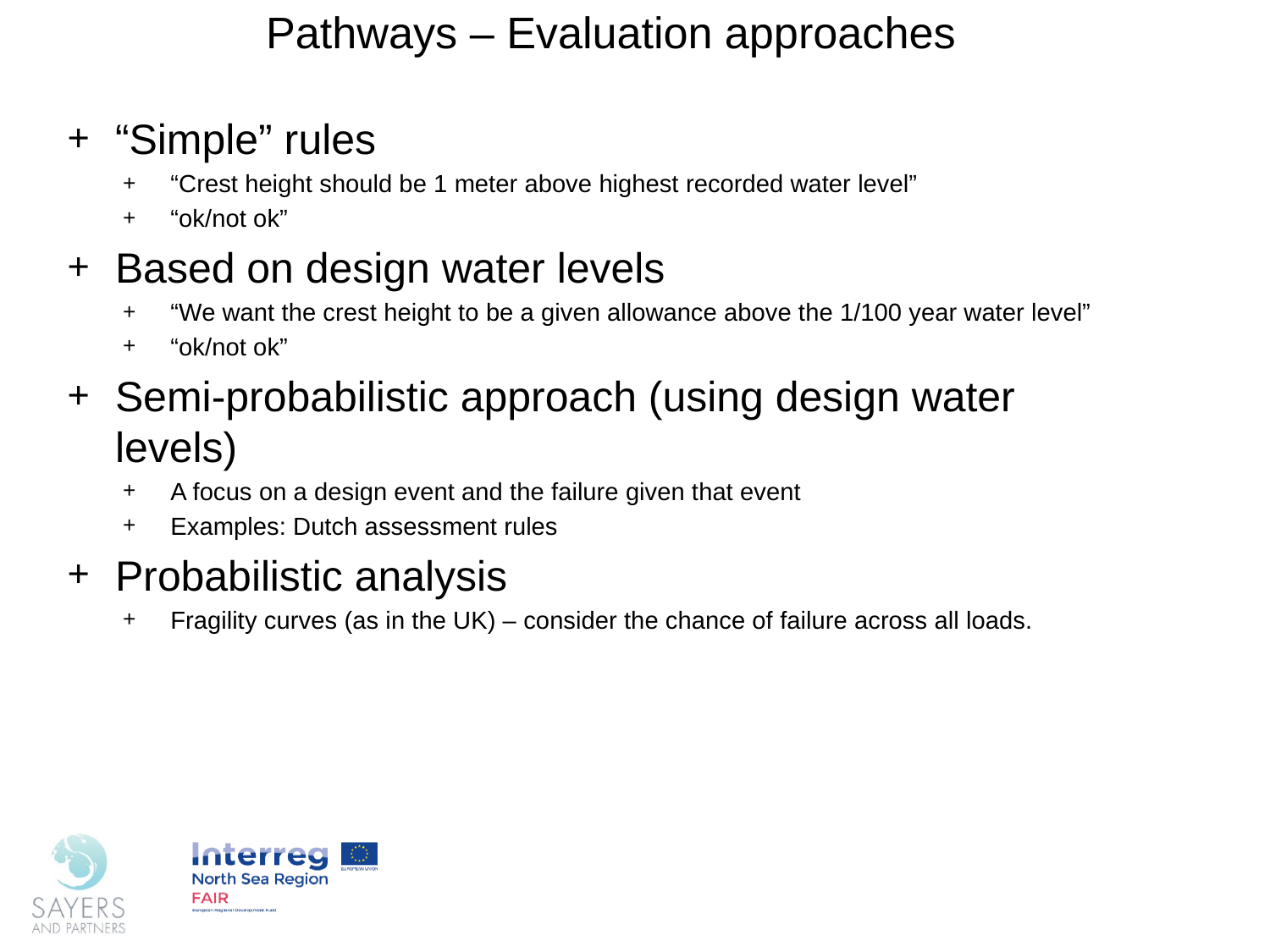

# Pathways – Evaluation approaches
“Simple” rules
“Crest height should be 1 meter above highest recorded water level”
“ok/not ok”
Based on design water levels
“We want the crest height to be a given allowance above the 1/100 year water level”
“ok/not ok”
Semi-probabilistic approach (using design water levels)
A focus on a design event and the failure given that event
Examples: Dutch assessment rules
Probabilistic analysis
Fragility curves (as in the UK) – consider the chance of failure across all loads.